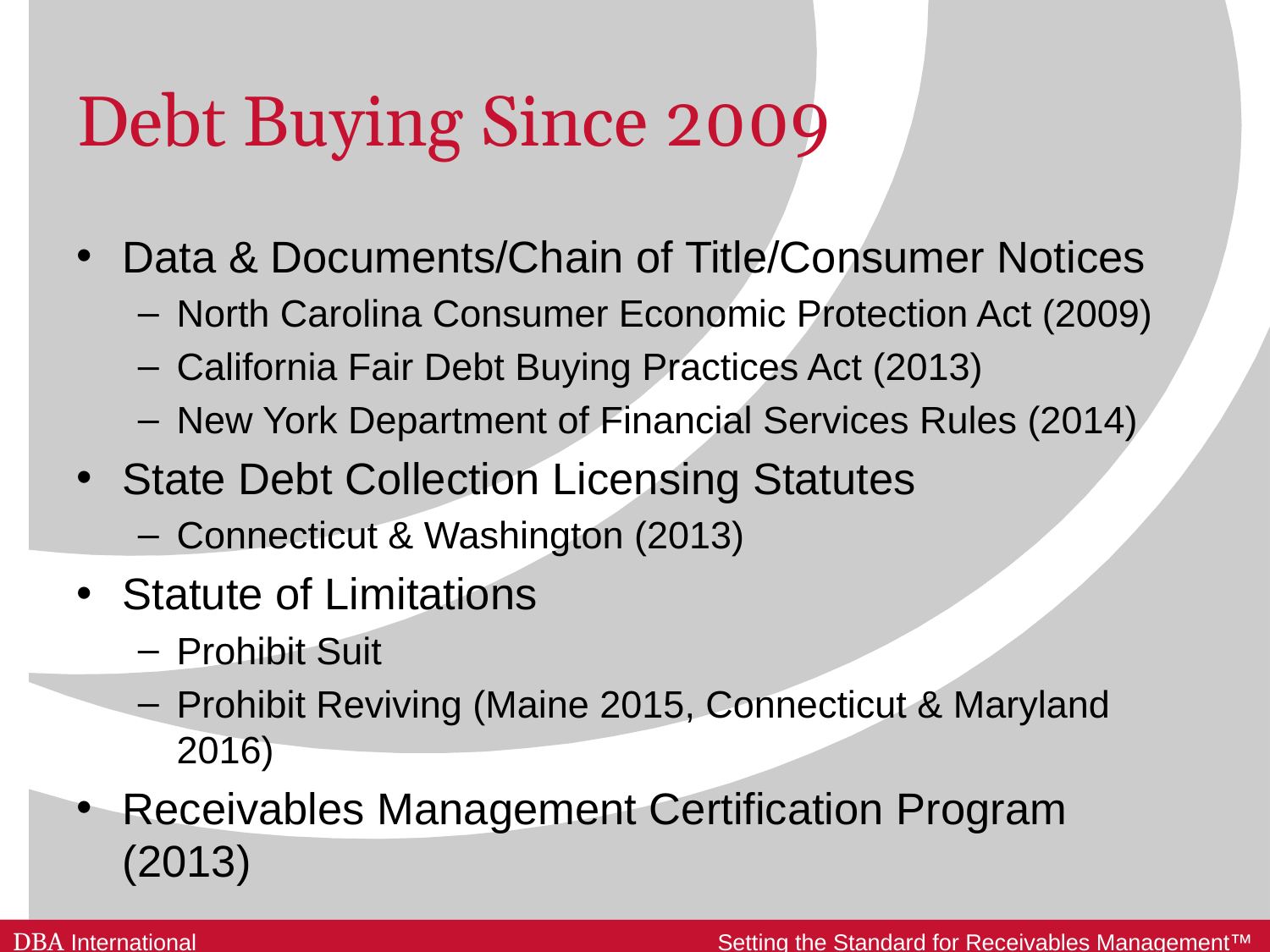

# Debt Buying Since 2009
Data & Documents/Chain of Title/Consumer Notices
North Carolina Consumer Economic Protection Act (2009)
California Fair Debt Buying Practices Act (2013)
New York Department of Financial Services Rules (2014)
State Debt Collection Licensing Statutes
Connecticut & Washington (2013)
Statute of Limitations
Prohibit Suit
Prohibit Reviving (Maine 2015, Connecticut & Maryland 2016)
Receivables Management Certification Program (2013)